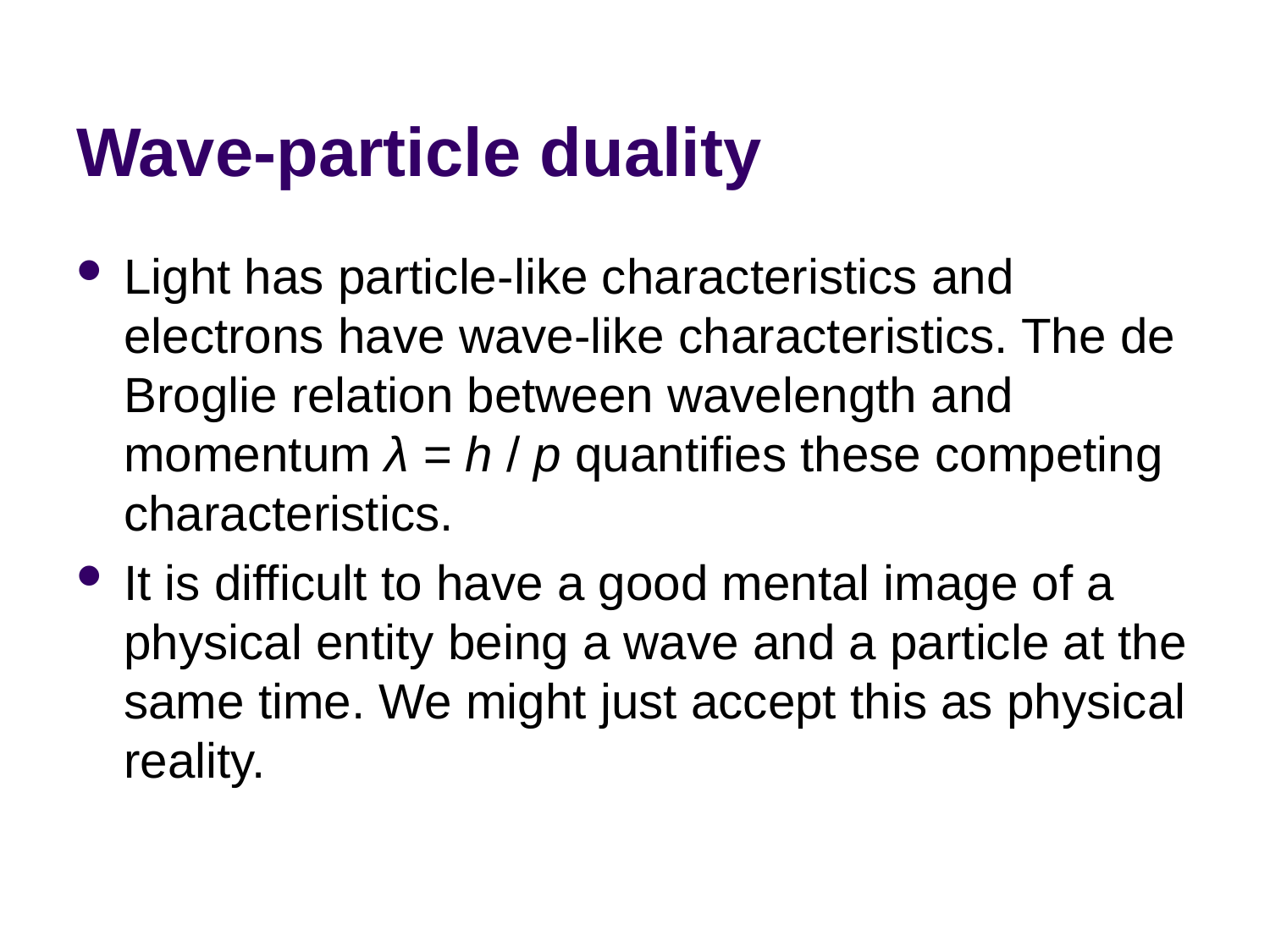

# Wave-particle duality
Light has particle-like characteristics and electrons have wave-like characteristics. The de Broglie relation between wavelength and momentum λ = h / p quantifies these competing characteristics.
It is difficult to have a good mental image of a physical entity being a wave and a particle at the same time. We might just accept this as physical reality.